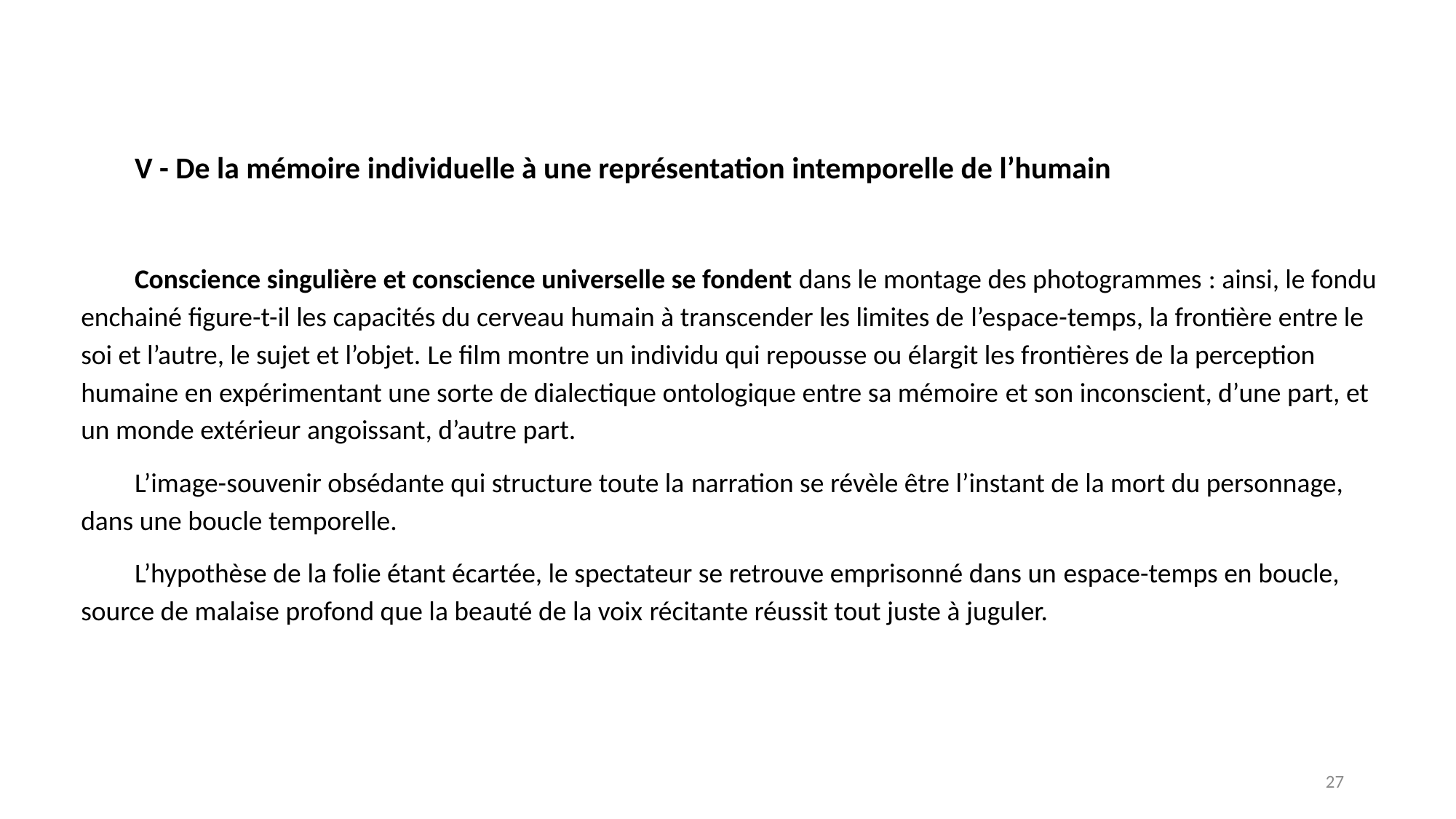

V - De la mémoire individuelle à une représentation intemporelle de l’humain

Conscience singulière et conscience universelle se fondent dans le montage des photogrammes : ainsi, le fondu enchainé figure-t-il les capacités du cerveau humain à transcender les limites de l’espace-temps, la frontière entre le soi et l’autre, le sujet et l’objet. Le film montre un individu qui repousse ou élargit les frontières de la perception humaine en expérimentant une sorte de dialectique ontologique entre sa mémoire et son inconscient, d’une part, et un monde extérieur angoissant, d’autre part.
L’image-souvenir obsédante qui structure toute la narration se révèle être l’instant de la mort du personnage, dans une boucle temporelle.
L’hypothèse de la folie étant écartée, le spectateur se retrouve emprisonné dans un espace-temps en boucle, source de malaise profond que la beauté de la voix récitante réussit tout juste à juguler.

27